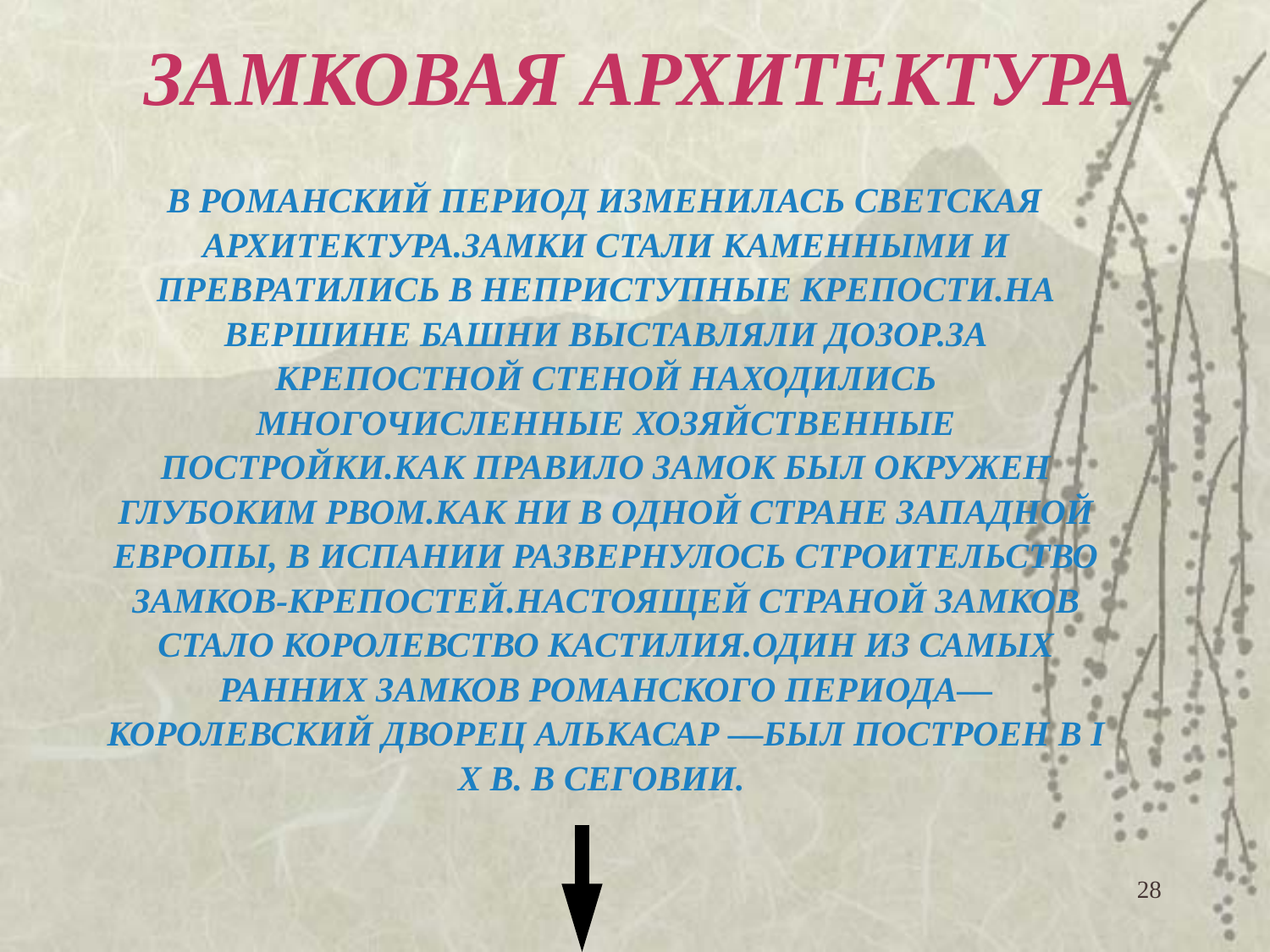

# ЗАМКОВАЯ АРХИТЕКТУРА
     В РОМАНСКИЙ ПЕРИОД ИЗМЕНИЛАСЬ СВЕТСКАЯ АРХИТЕКТУРА.ЗАМКИ СТАЛИ КАМЕННЫМИ И ПРЕВРАТИЛИСЬ В НЕПРИСТУПНЫЕ КРЕПОСТИ.НА ВЕРШИНЕ БАШНИ ВЫСТАВЛЯЛИ ДОЗОР.ЗА КРЕПОСТНОЙ СТЕНОЙ НАХОДИЛИСЬ МНОГОЧИСЛЕННЫЕ ХОЗЯЙСТВЕННЫЕ ПОСТРОЙКИ.КАК ПРАВИЛО ЗАМОК БЫЛ ОКРУЖЕН ГЛУБОКИМ РВОМ.КАК НИ В ОДНОЙ СТРАНЕ ЗАПАДНОЙ ЕВРОПЫ, В ИСПАНИИ РАЗВЕРНУЛОСЬ СТРОИТЕЛЬСТВО ЗАМКОВ-КРЕПОСТЕЙ.НАСТОЯЩЕЙ СТРАНОЙ ЗАМКОВ СТАЛО КОРОЛЕВСТВО КАСТИЛИЯ.ОДИН ИЗ САМЫХ РАННИХ ЗАМКОВ РОМАНСКОГО ПЕРИОДА—КОРОЛЕВСКИЙ ДВОРЕЦ АЛЬКАСАР —БЫЛ ПОСТРОЕН В I X В. В СЕГОВИИ.

28